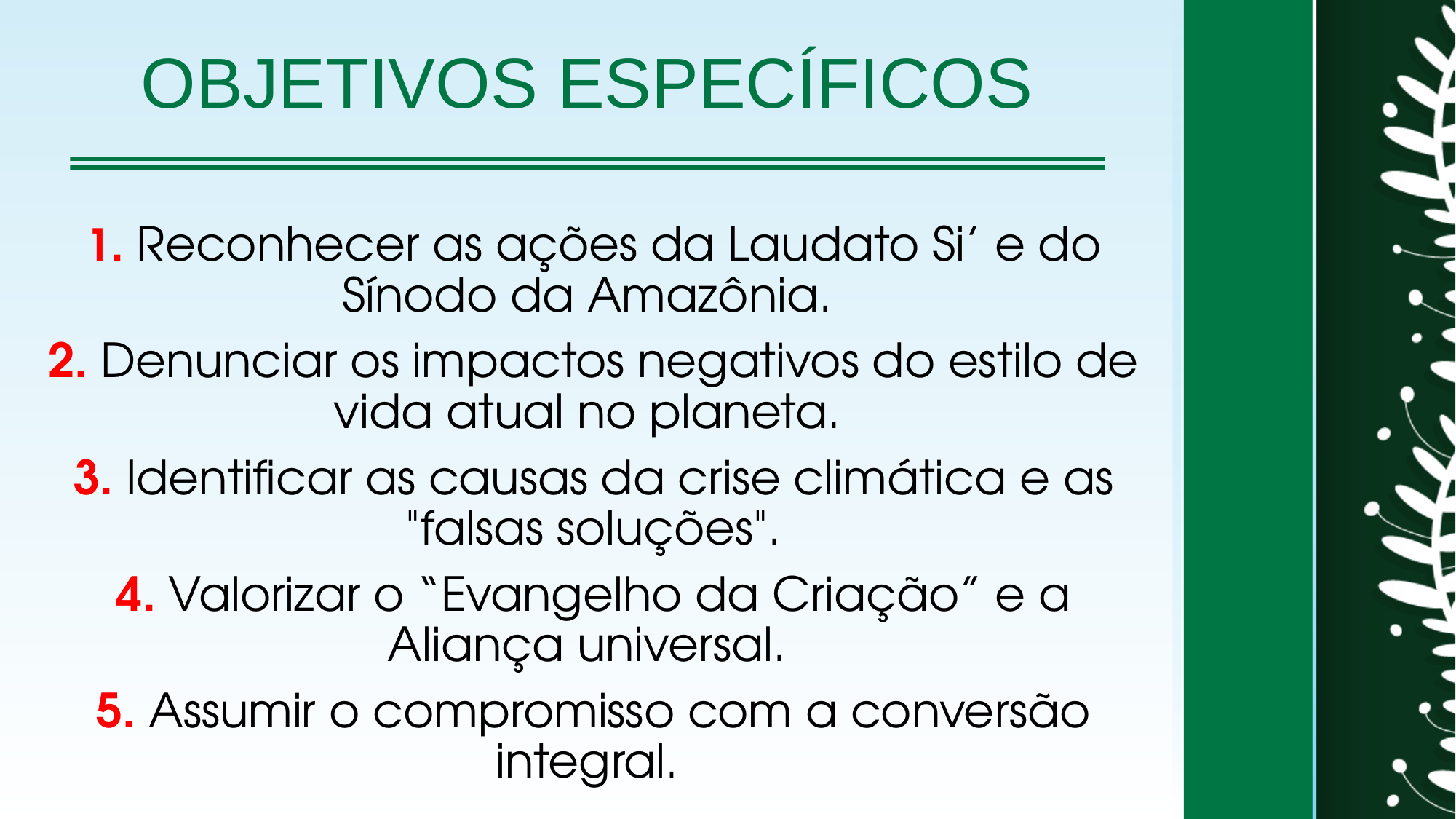

1. Reconhecer as ações da Laudato Si’ e do Sínodo da Amazônia.
2. Denunciar os impactos negativos do estilo de vida atual no planeta.
3. Identificar as causas da crise climática e as "falsas soluções".
4. Valorizar o “Evangelho da Criação” e a Aliança universal.
5. Assumir o compromisso com a conversão integral.
# OBJETIVOS ESPECÍFICOS